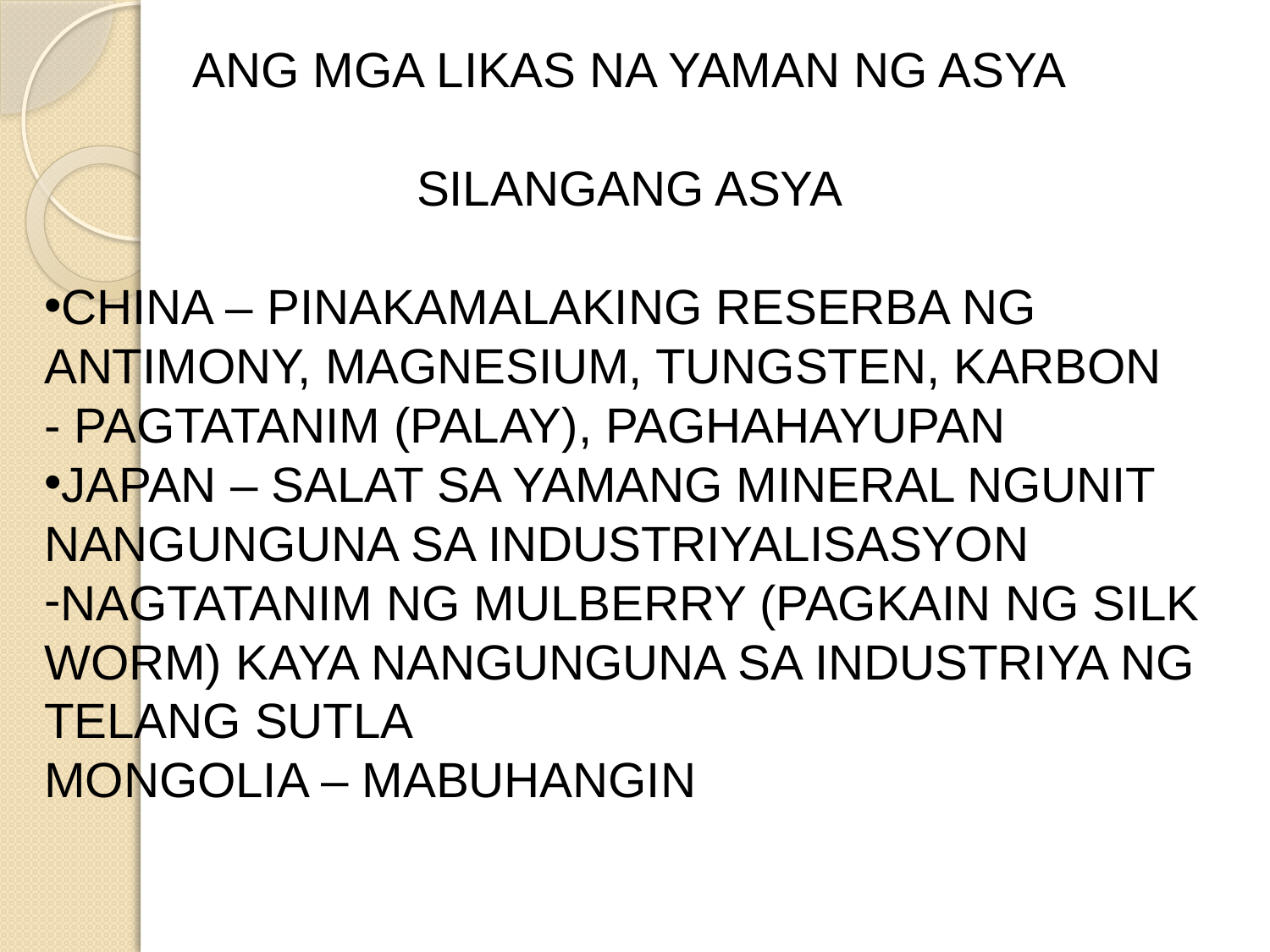

ANG MGA LIKAS NA YAMAN NG ASYA

SILANGANG ASYA

CHINA – PINAKAMALAKING RESERBA NG ANTIMONY, MAGNESIUM, TUNGSTEN, KARBON
- PAGTATANIM (PALAY), PAGHAHAYUPAN
JAPAN – SALAT SA YAMANG MINERAL NGUNIT NANGUNGUNA SA INDUSTRIYALISASYON
NAGTATANIM NG MULBERRY (PAGKAIN NG SILK WORM) KAYA NANGUNGUNA SA INDUSTRIYA NG TELANG SUTLA
MONGOLIA – MABUHANGIN